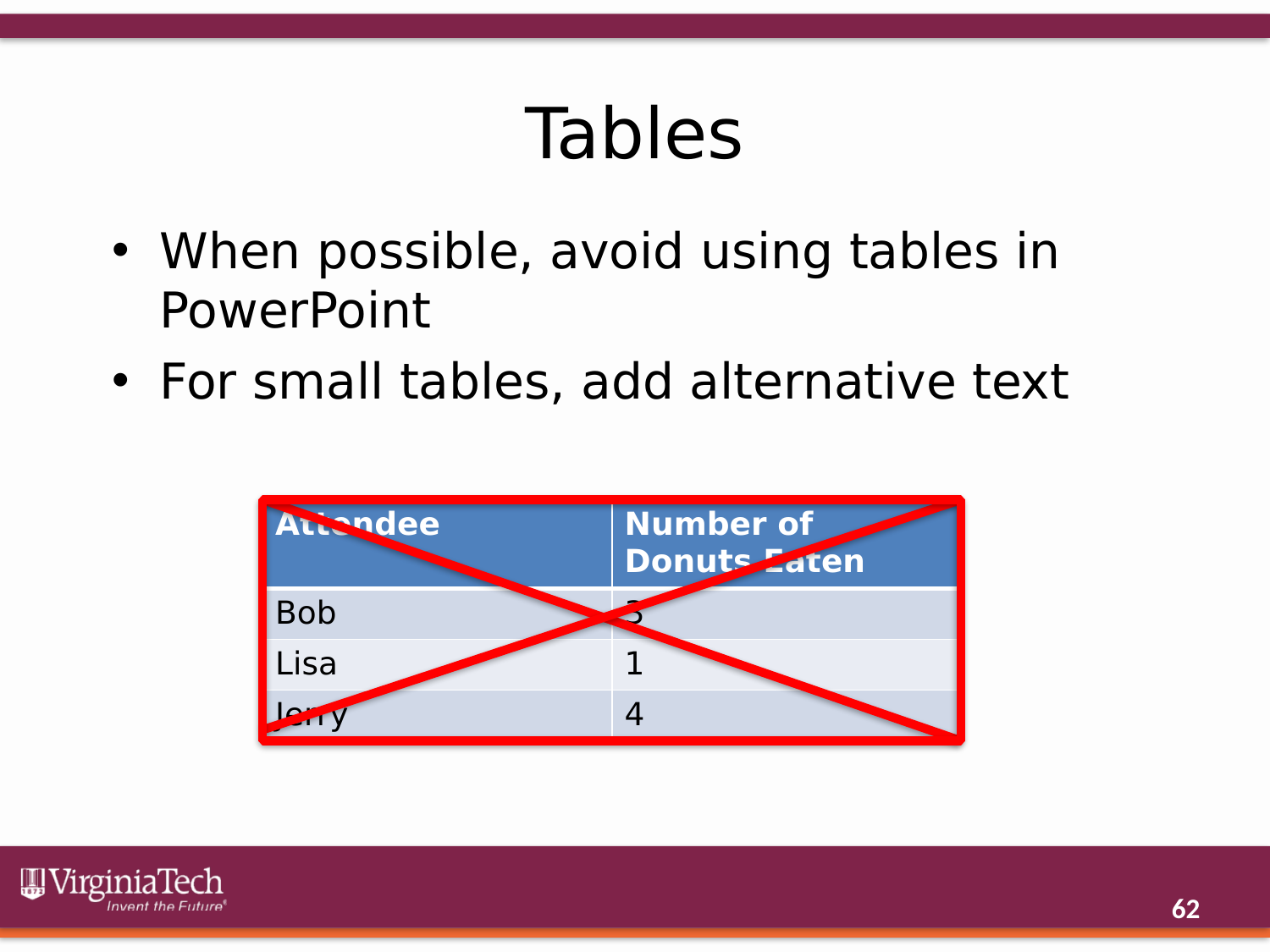

# Tables
When possible, avoid using tables in PowerPoint
For small tables, add alternative text
| Attendee | Number of Donuts Eaten |
| --- | --- |
| Bob | 3 |
| Lisa | 1 |
| Jerry | 4 |

62